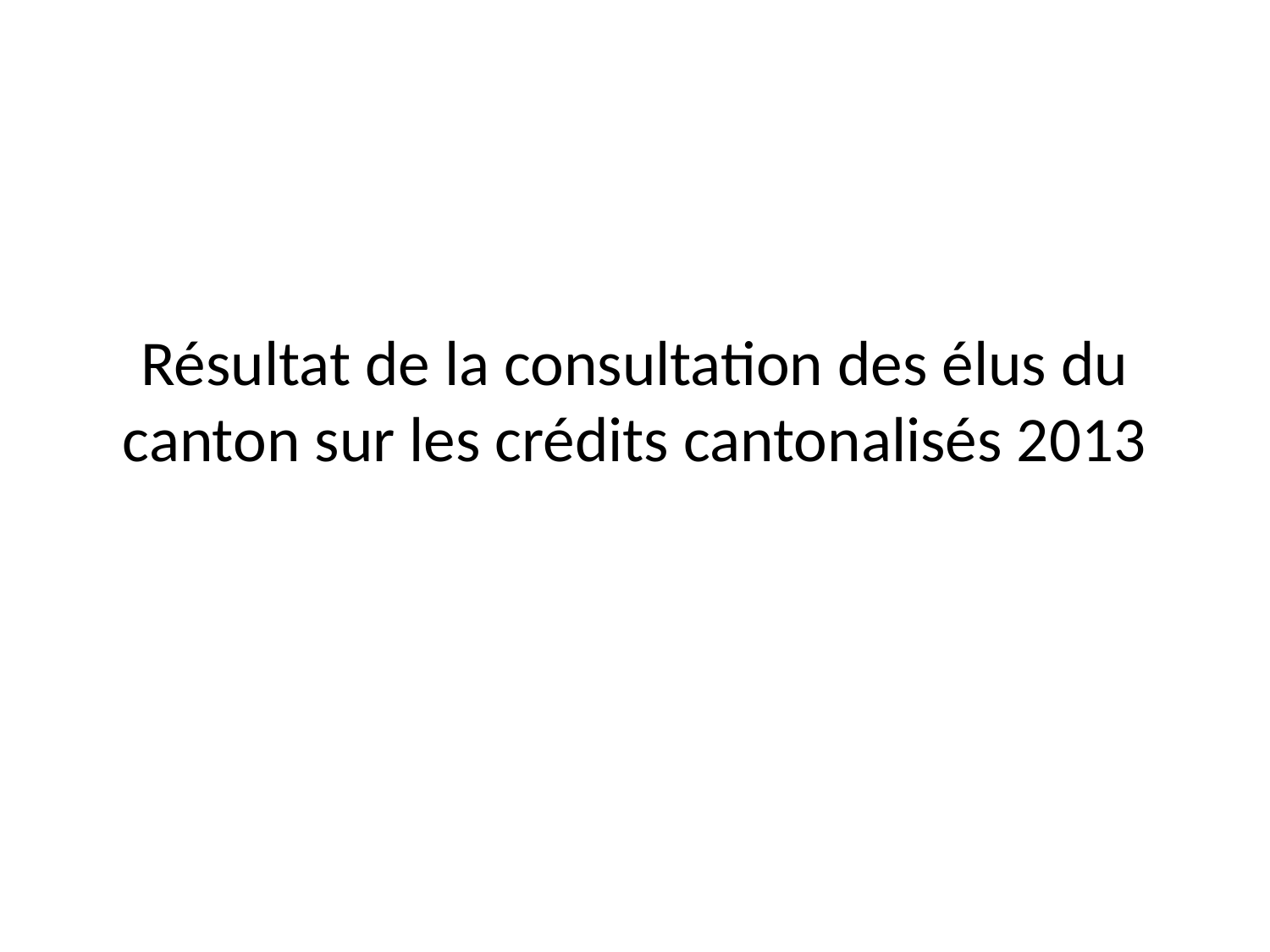

# Résultat de la consultation des élus du canton sur les crédits cantonalisés 2013